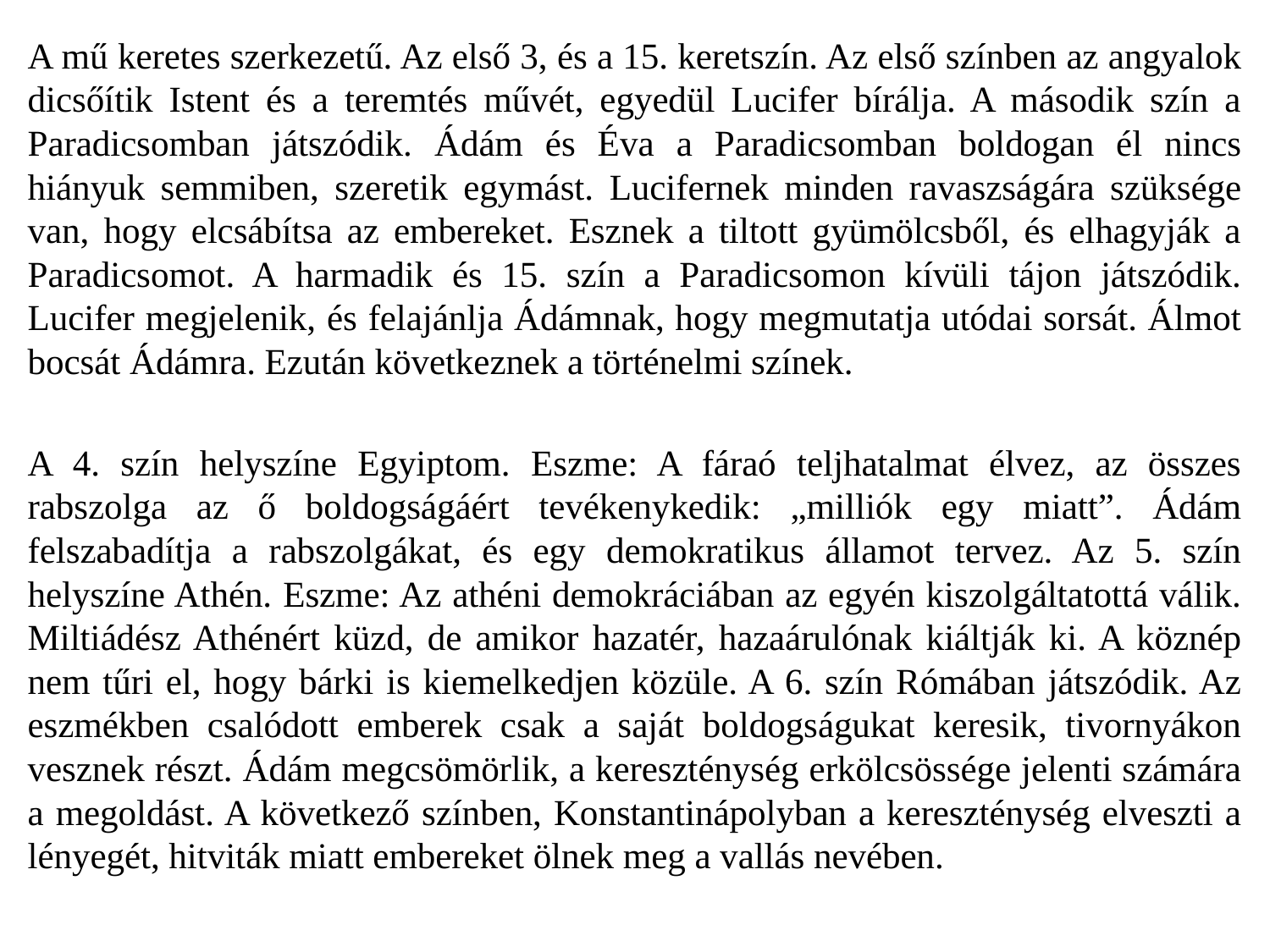

A mű keretes szerkezetű. Az első 3, és a 15. keretszín. Az első színben az angyalok dicsőítik Istent és a teremtés művét, egyedül Lucifer bírálja. A második szín a Paradicsomban játszódik. Ádám és Éva a Paradicsomban boldogan él nincs hiányuk semmiben, szeretik egymást. Lucifernek minden ravaszságára szüksége van, hogy elcsábítsa az embereket. Esznek a tiltott gyümölcsből, és elhagyják a Paradicsomot. A harmadik és 15. szín a Paradicsomon kívüli tájon játszódik. Lucifer megjelenik, és felajánlja Ádámnak, hogy megmutatja utódai sorsát. Álmot bocsát Ádámra. Ezután következnek a történelmi színek.

A 4. szín helyszíne Egyiptom. Eszme: A fáraó teljhatalmat élvez, az összes rabszolga az ő boldogságáért tevékenykedik: „milliók egy miatt”. Ádám felszabadítja a rabszolgákat, és egy demokratikus államot tervez. Az 5. szín helyszíne Athén. Eszme: Az athéni demokráciában az egyén kiszolgáltatottá válik. Miltiádész Athénért küzd, de amikor hazatér, hazaárulónak kiáltják ki. A köznép nem tűri el, hogy bárki is kiemelkedjen közüle. A 6. szín Rómában játszódik. Az eszmékben csalódott emberek csak a saját boldogságukat keresik, tivornyákon vesznek részt. Ádám megcsömörlik, a kereszténység erkölcsössége jelenti számára a megoldást. A következő színben, Konstantinápolyban a kereszténység elveszti a lényegét, hitviták miatt embereket ölnek meg a vallás nevében.